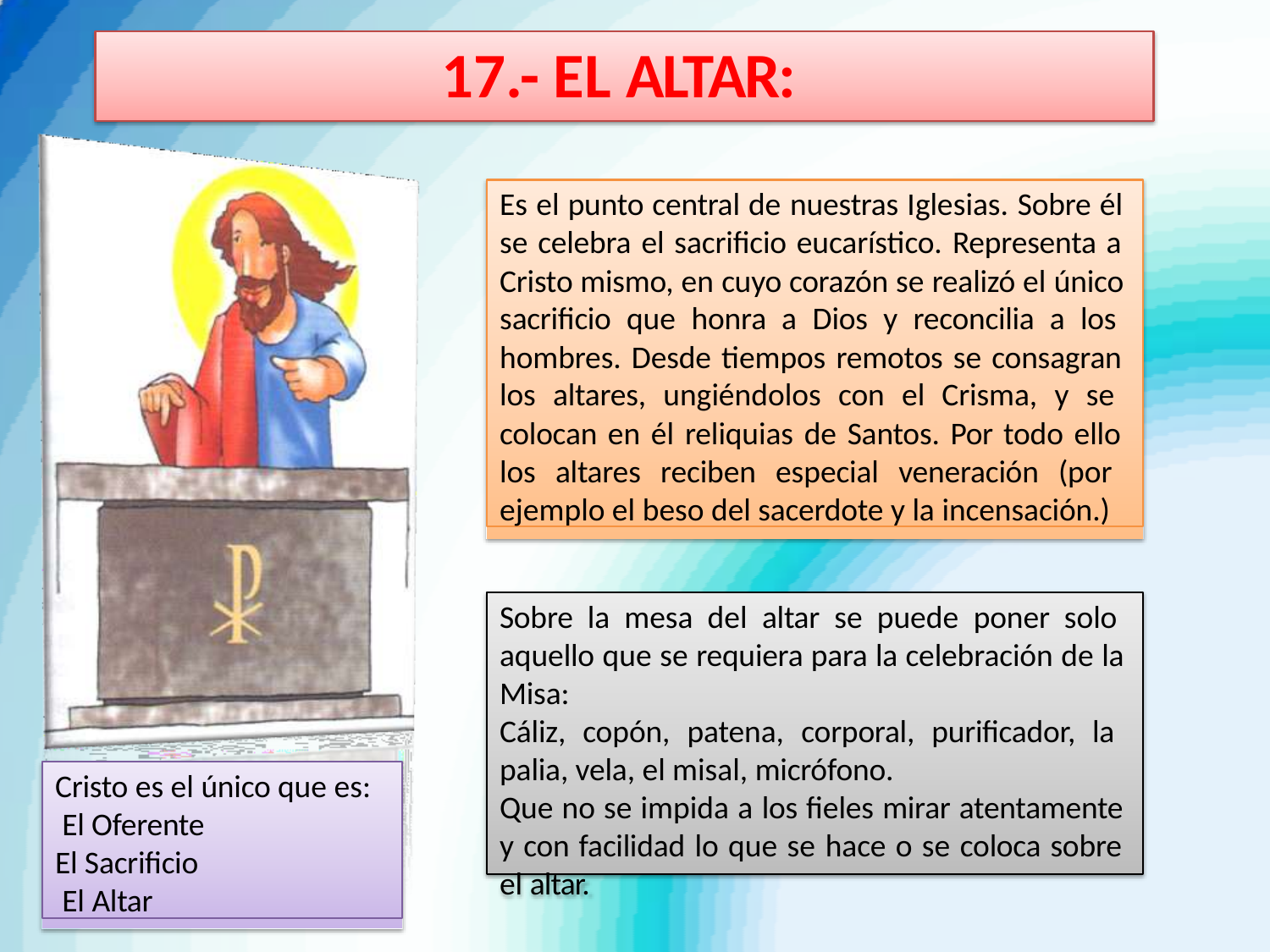

# 17.- EL ALTAR:

Es el punto central de nuestras Iglesias. Sobre él  se celebra el sacrificio eucarístico. Representa a  Cristo mismo, en cuyo corazón se realizó el único  sacrificio que honra a Dios y reconcilia a los  hombres. Desde tiempos remotos se consagran  los altares, ungiéndolos con el Crisma, y se  colocan en él reliquias de Santos. Por todo ello  los altares reciben especial veneración (por  ejemplo el beso del sacerdote y la incensación.)

Sobre la mesa del altar se puede poner solo  aquello que se requiera para la celebración de la  Misa:
Cáliz, copón, patena, corporal, purificador, la  palia, vela, el misal, micrófono.
Que no se impida a los fieles mirar atentamente  y con facilidad lo que se hace o se coloca sobre  el altar.

Cristo es el único que es:  El Oferente
El Sacrificio  El Altar